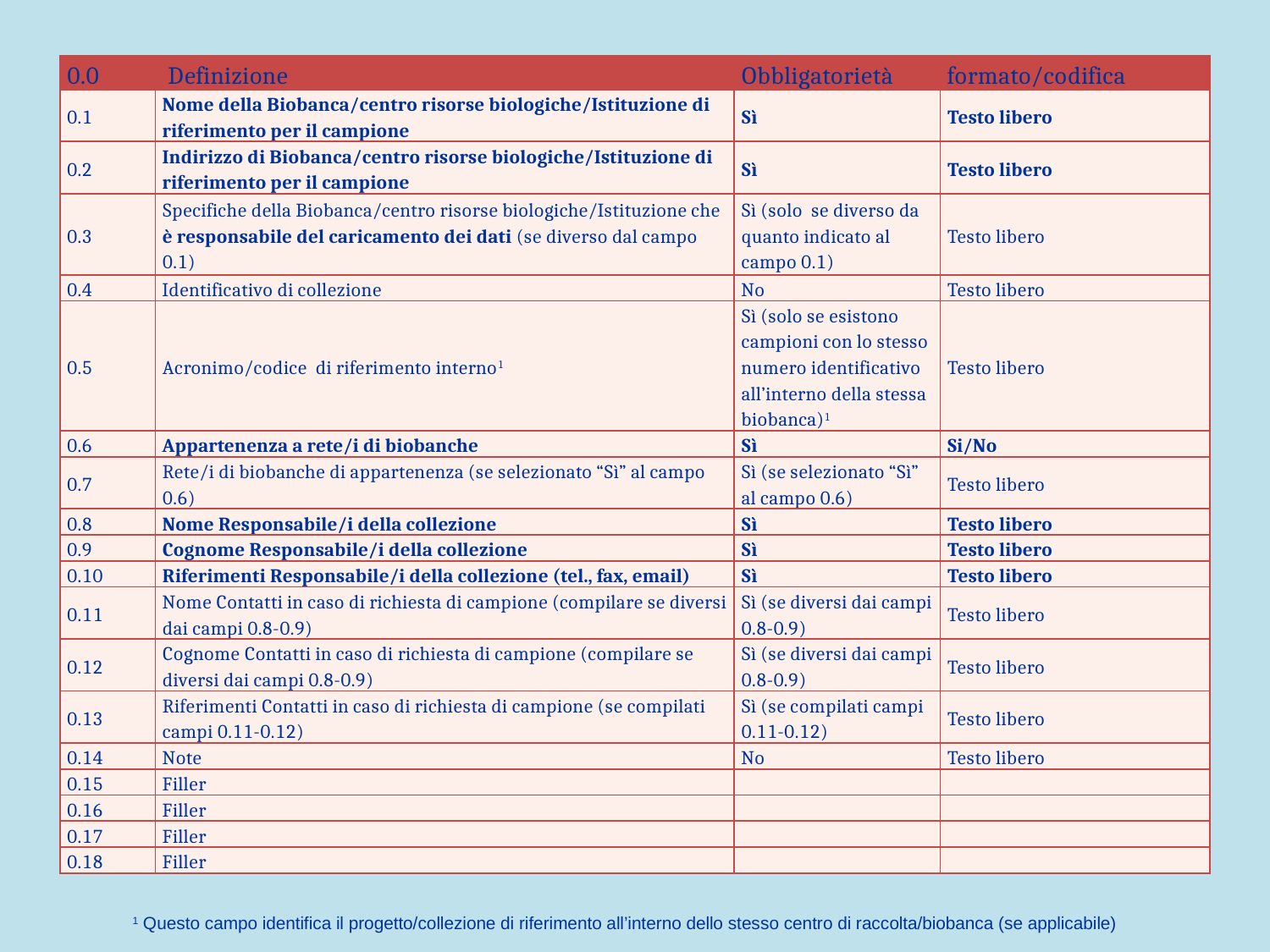

| 0.0 | Definizione | Obbligatorietà | formato/codifica |
| --- | --- | --- | --- |
| 0.1 | Nome della Biobanca/centro risorse biologiche/Istituzione di riferimento per il campione | Sì | Testo libero |
| 0.2 | Indirizzo di Biobanca/centro risorse biologiche/Istituzione di riferimento per il campione | Sì | Testo libero |
| 0.3 | Specifiche della Biobanca/centro risorse biologiche/Istituzione che è responsabile del caricamento dei dati (se diverso dal campo 0.1) | Sì (solo se diverso da quanto indicato al campo 0.1) | Testo libero |
| 0.4 | Identificativo di collezione | No | Testo libero |
| 0.5 | Acronimo/codice di riferimento interno1 | Sì (solo se esistono campioni con lo stesso numero identificativo all’interno della stessa biobanca)1 | Testo libero |
| 0.6 | Appartenenza a rete/i di biobanche | Sì | Si/No |
| 0.7 | Rete/i di biobanche di appartenenza (se selezionato “Sì” al campo 0.6) | Sì (se selezionato “Sì” al campo 0.6) | Testo libero |
| 0.8 | Nome Responsabile/i della collezione | Sì | Testo libero |
| 0.9 | Cognome Responsabile/i della collezione | Sì | Testo libero |
| 0.10 | Riferimenti Responsabile/i della collezione (tel., fax, email) | Sì | Testo libero |
| 0.11 | Nome Contatti in caso di richiesta di campione (compilare se diversi dai campi 0.8-0.9) | Sì (se diversi dai campi 0.8-0.9) | Testo libero |
| 0.12 | Cognome Contatti in caso di richiesta di campione (compilare se diversi dai campi 0.8-0.9) | Sì (se diversi dai campi 0.8-0.9) | Testo libero |
| 0.13 | Riferimenti Contatti in caso di richiesta di campione (se compilati campi 0.11-0.12) | Sì (se compilati campi 0.11-0.12) | Testo libero |
| 0.14 | Note | No | Testo libero |
| 0.15 | Filler |  |  |
| 0.16 | Filler |  |  |
| 0.17 | Filler |  |  |
| 0.18 | Filler |  |  |
1 Questo campo identifica il progetto/collezione di riferimento all’interno dello stesso centro di raccolta/biobanca (se applicabile)